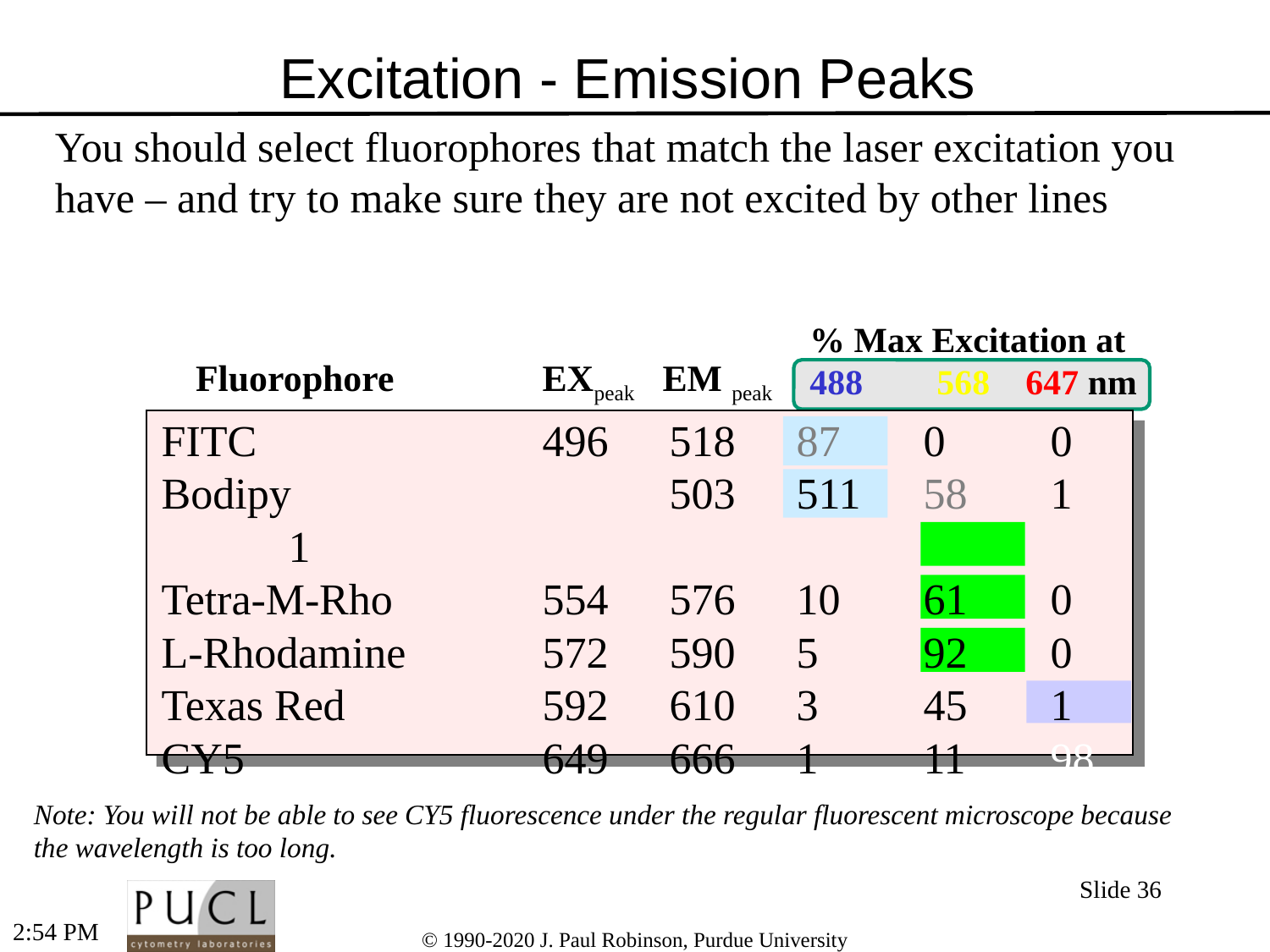

# Excitation - Emission Peaks
You should select fluorophores that match the laser excitation you have – and try to make sure they are not excited by other lines
% Max Excitation at
488	568    647 nm
Fluorophore	          EXpeak   EM peak

FITC			496	518	87	0	0
Bodipy			503	511	58	1	1
Tetra-M-Rho		554	576	10	61	0
L-Rhodamine		572	590	5	92	0
Texas Red		592	610	3	45	1
CY5			649	666	1	11	98

Note: You will not be able to see CY5 fluorescence under the regular fluorescent microscope because the wavelength is too long.
Slide 36
2:54 PM
© 1990-2020 J. Paul Robinson, Purdue University